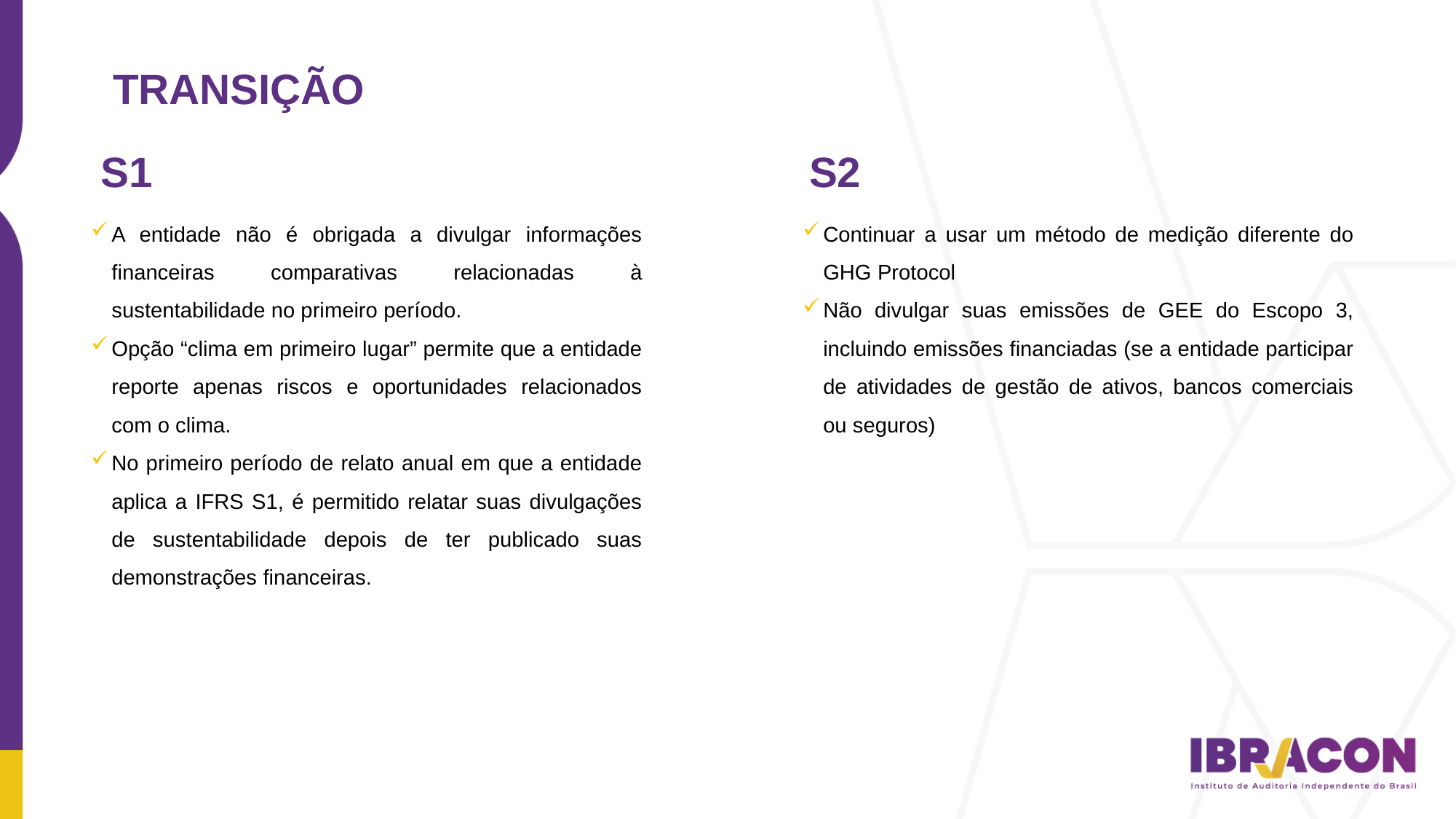

TRANSIÇÃO
S1
 S2
A entidade não é obrigada a divulgar informações financeiras comparativas relacionadas à sustentabilidade no primeiro período.
Opção “clima em primeiro lugar” permite que a entidade reporte apenas riscos e oportunidades relacionados com o clima.
No primeiro período de relato anual em que a entidade aplica a IFRS S1, é permitido relatar suas divulgações de sustentabilidade depois de ter publicado suas demonstrações financeiras.
Continuar a usar um método de medição diferente do GHG Protocol
Não divulgar suas emissões de GEE do Escopo 3, incluindo emissões financiadas (se a entidade participar de atividades de gestão de ativos, bancos comerciais ou seguros)